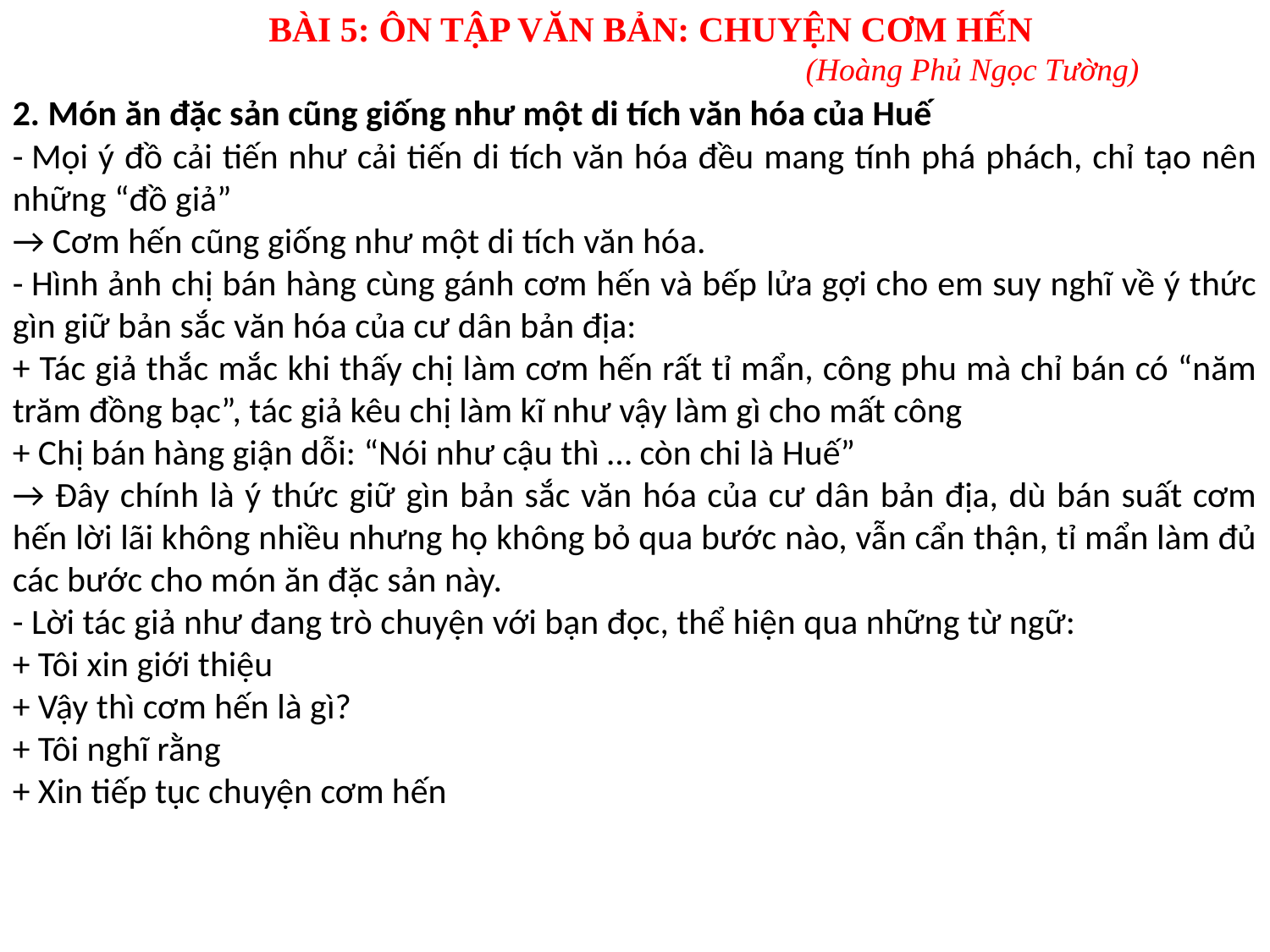

BÀI 5: ÔN TẬP VĂN BẢN: CHUYỆN CƠM HẾN
                                                                                (Hoàng Phủ Ngọc Tường)

2. Món ăn đặc sản cũng giống như một di tích văn hóa của Huế
- Mọi ý đồ cải tiến như cải tiến di tích văn hóa đều mang tính phá phách, chỉ tạo nên những “đồ giả”
→ Cơm hến cũng giống như một di tích văn hóa.
- Hình ảnh chị bán hàng cùng gánh cơm hến và bếp lửa gợi cho em suy nghĩ về ý thức gìn giữ bản sắc văn hóa của cư dân bản địa:
+ Tác giả thắc mắc khi thấy chị làm cơm hến rất tỉ mẩn, công phu mà chỉ bán có “năm trăm đồng bạc”, tác giả kêu chị làm kĩ như vậy làm gì cho mất công
+ Chị bán hàng giận dỗi: “Nói như cậu thì … còn chi là Huế”
→ Đây chính là ý thức giữ gìn bản sắc văn hóa của cư dân bản địa, dù bán suất cơm hến lời lãi không nhiều nhưng họ không bỏ qua bước nào, vẫn cẩn thận, tỉ mẩn làm đủ các bước cho món ăn đặc sản này.
- Lời tác giả như đang trò chuyện với bạn đọc, thể hiện qua những từ ngữ:
+ Tôi xin giới thiệu
+ Vậy thì cơm hến là gì?
+ Tôi nghĩ rằng
+ Xin tiếp tục chuyện cơm hến